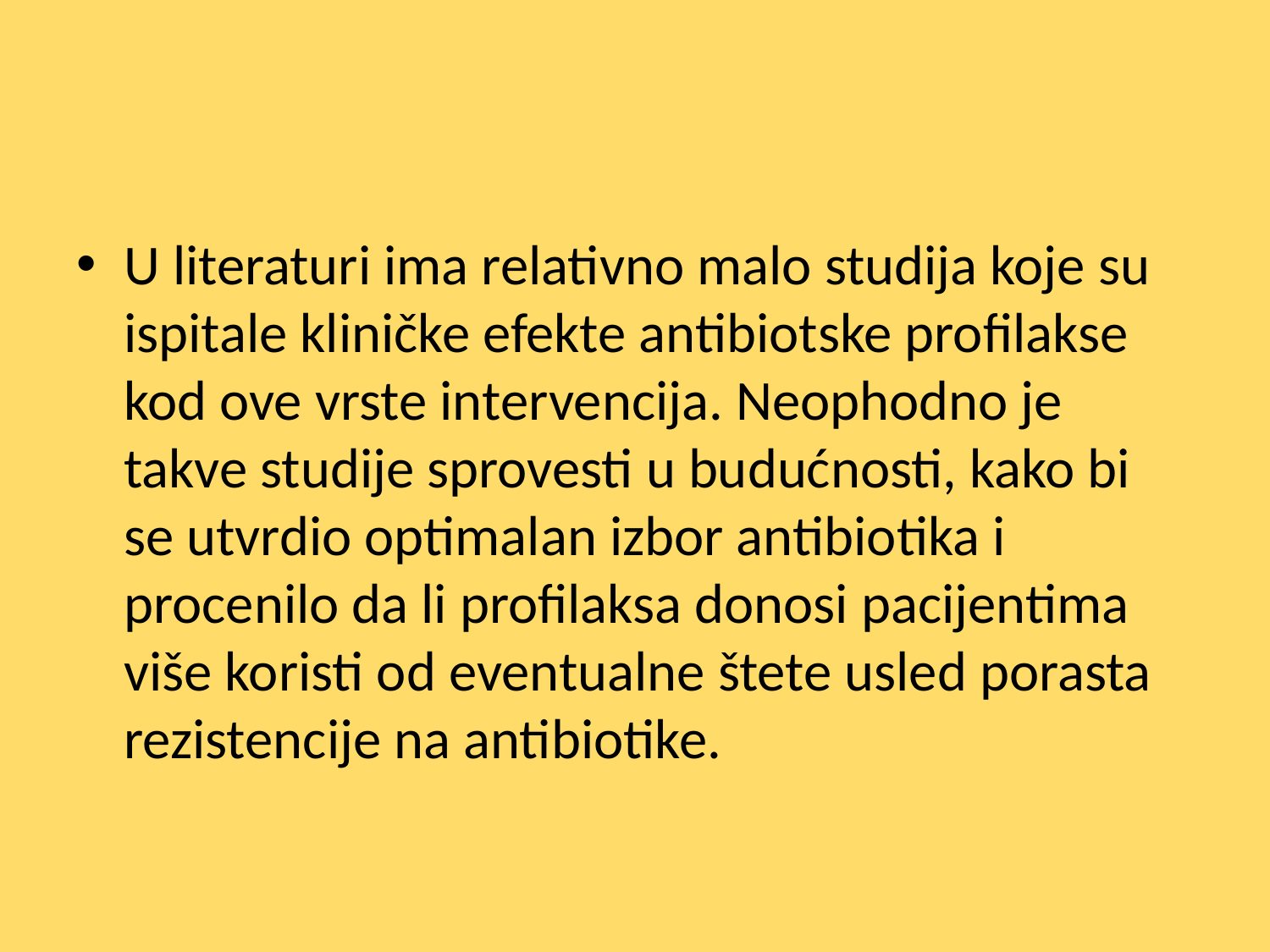

#
U literaturi ima relativno malo studija koje su ispitale kliničke efekte antibiotske profilakse kod ove vrste intervencija. Neophodno je takve studije sprovesti u budućnosti, kako bi se utvrdio optimalan izbor antibiotika i procenilo da li profilaksa donosi pacijentima više koristi od eventualne štete usled porasta rezistencije na antibiotike.